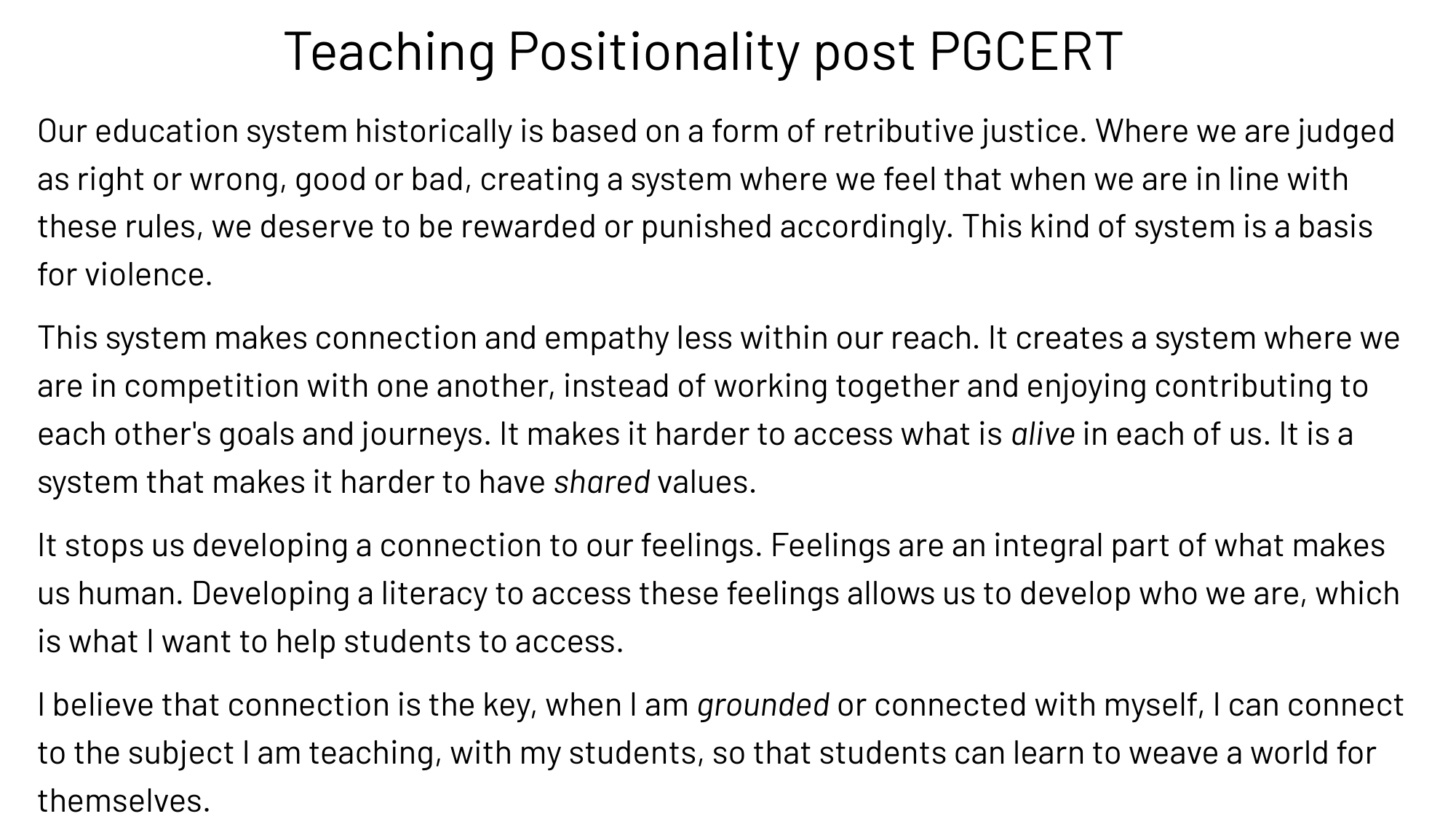

# Teaching Positionality post PGCERT
Our education system historically is based on a form of retributive justice. Where we are judged as right or wrong, good or bad, creating a system where we feel that when we are in line with these rules, we deserve to be rewarded or punished accordingly. This kind of system is a basis for violence.
This system makes connection and empathy less within our reach. It creates a system where we are in competition with one another, instead of working together and enjoying contributing to each other's goals and journeys. It makes it harder to access what is alive in each of us. It is a system that makes it harder to have shared values.
It stops us developing a connection to our feelings. Feelings are an integral part of what makes us human. Developing a literacy to access these feelings allows us to develop who we are, which is what I want to help students to access.
I believe that connection is the key, when I am grounded or connected with myself, I can connect to the subject I am teaching, with my students, so that students can learn to weave a world for themselves.